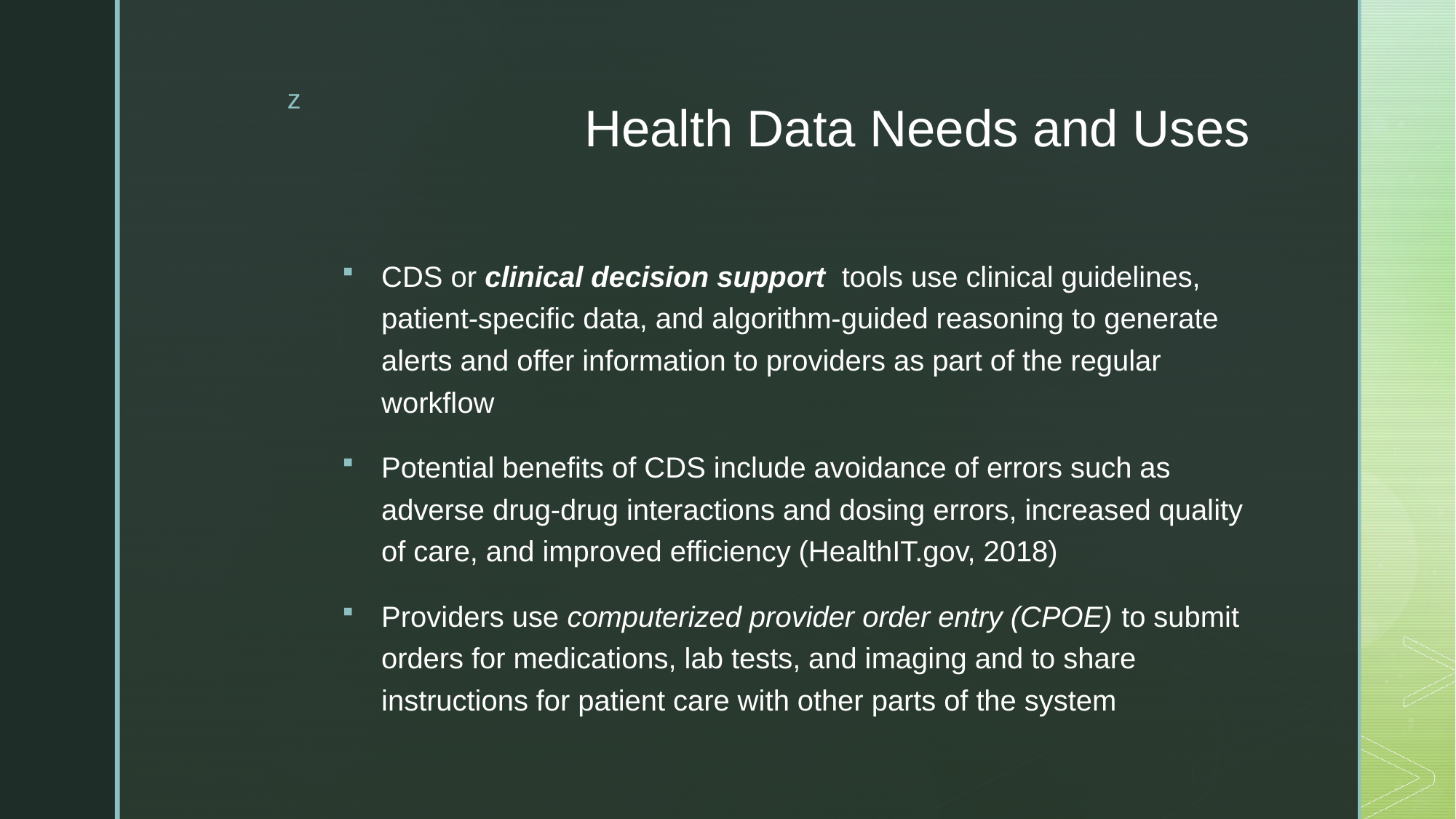

# Health Data Needs and Uses
CDS or clinical decision support  tools use clinical guidelines, patient-specific data, and algorithm-guided reasoning to generate alerts and offer information to providers as part of the regular workflow
Potential benefits of CDS include avoidance of errors such as adverse drug-drug interactions and dosing errors, increased quality of care, and improved efficiency (HealthIT.gov, 2018)
Providers use computerized provider order entry (CPOE) to submit orders for medications, lab tests, and imaging and to share instructions for patient care with other parts of the system